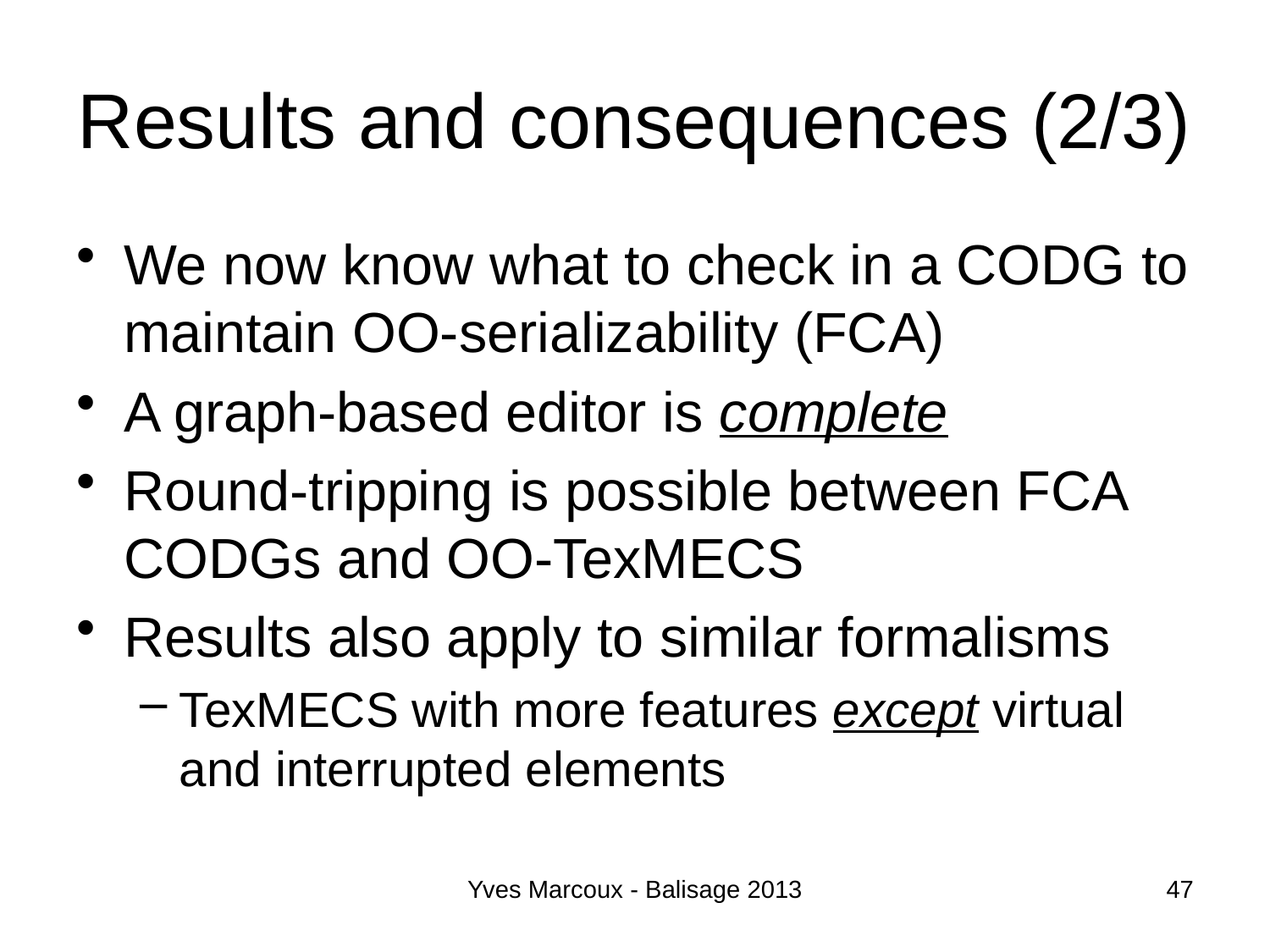

# Results and consequences (2/3)
We now know what to check in a CODG to maintain OO-serializability (FCA)
A graph-based editor is complete
Round-tripping is possible between FCA CODGs and OO-TexMECS
Results also apply to similar formalisms
TexMECS with more features except virtual and interrupted elements
Yves Marcoux - Balisage 2013
47